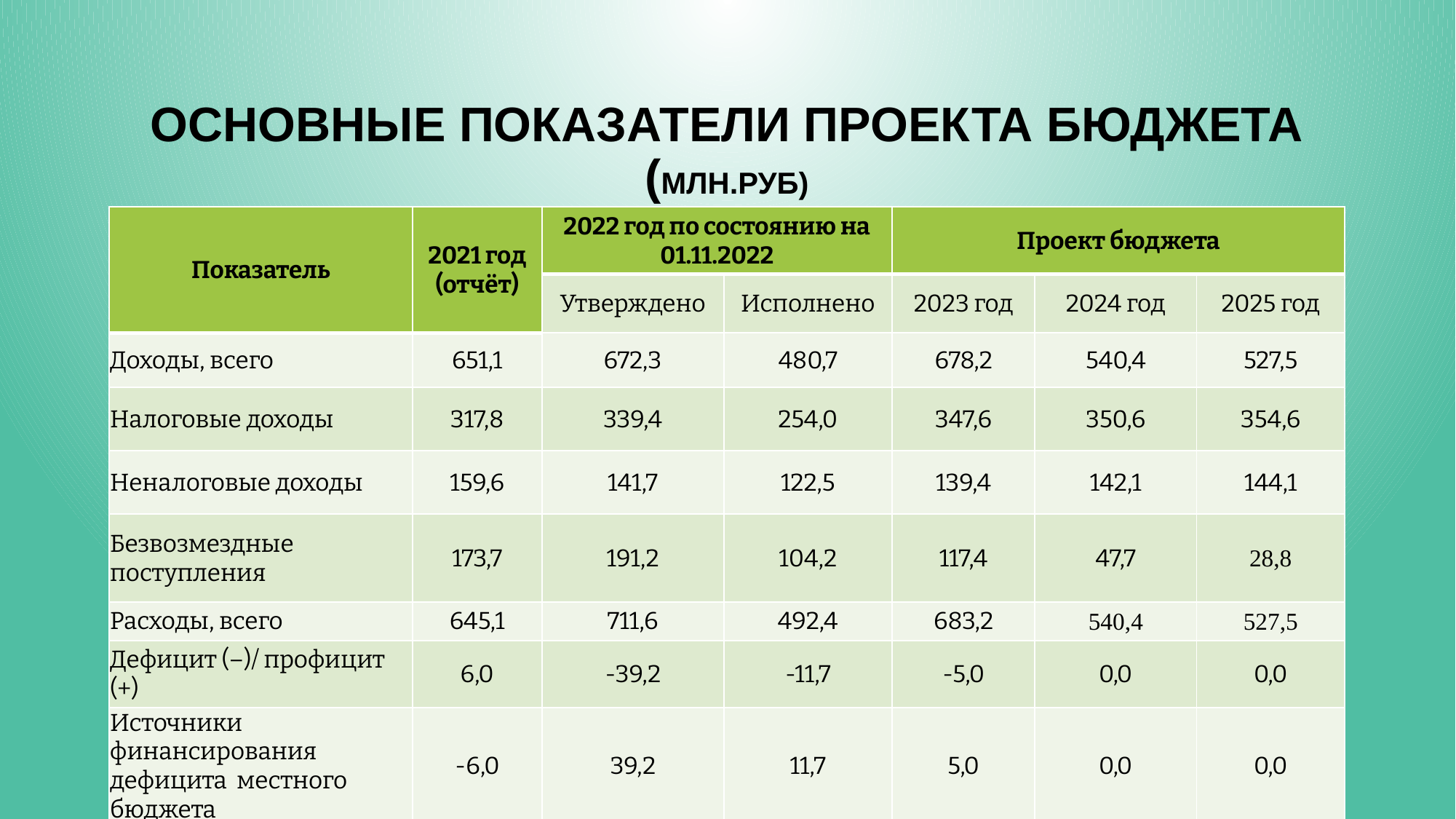

# Основные показатели проекта бюджета (млн.руб)
| Показатель | 2021 год (отчёт) | 2022 год по состоянию на 01.11.2022 |  | Проект бюджета |  |  |
| --- | --- | --- | --- | --- | --- | --- |
|  |  | Утверждено | Исполнено | 2023 год | 2024 год | 2025 год |
| Доходы, всего | 651,1 | 672,3 | 480,7 | 678,2 | 540,4 | 527,5 |
| Налоговые доходы | 317,8 | 339,4 | 254,0 | 347,6 | 350,6 | 354,6 |
| Неналоговые доходы | 159,6 | 141,7 | 122,5 | 139,4 | 142,1 | 144,1 |
| Безвозмездные поступления | 173,7 | 191,2 | 104,2 | 117,4 | 47,7 | 28,8 |
| Расходы, всего | 645,1 | 711,6 | 492,4 | 683,2 | 540,4 | 527,5 |
| Дефицит (–)/ профицит (+) | 6,0 | -39,2 | -11,7 | -5,0 | 0,0 | 0,0 |
| Источники финансирования дефицита местного бюджета | -6,0 | 39,2 | 11,7 | 5,0 | 0,0 | 0,0 |